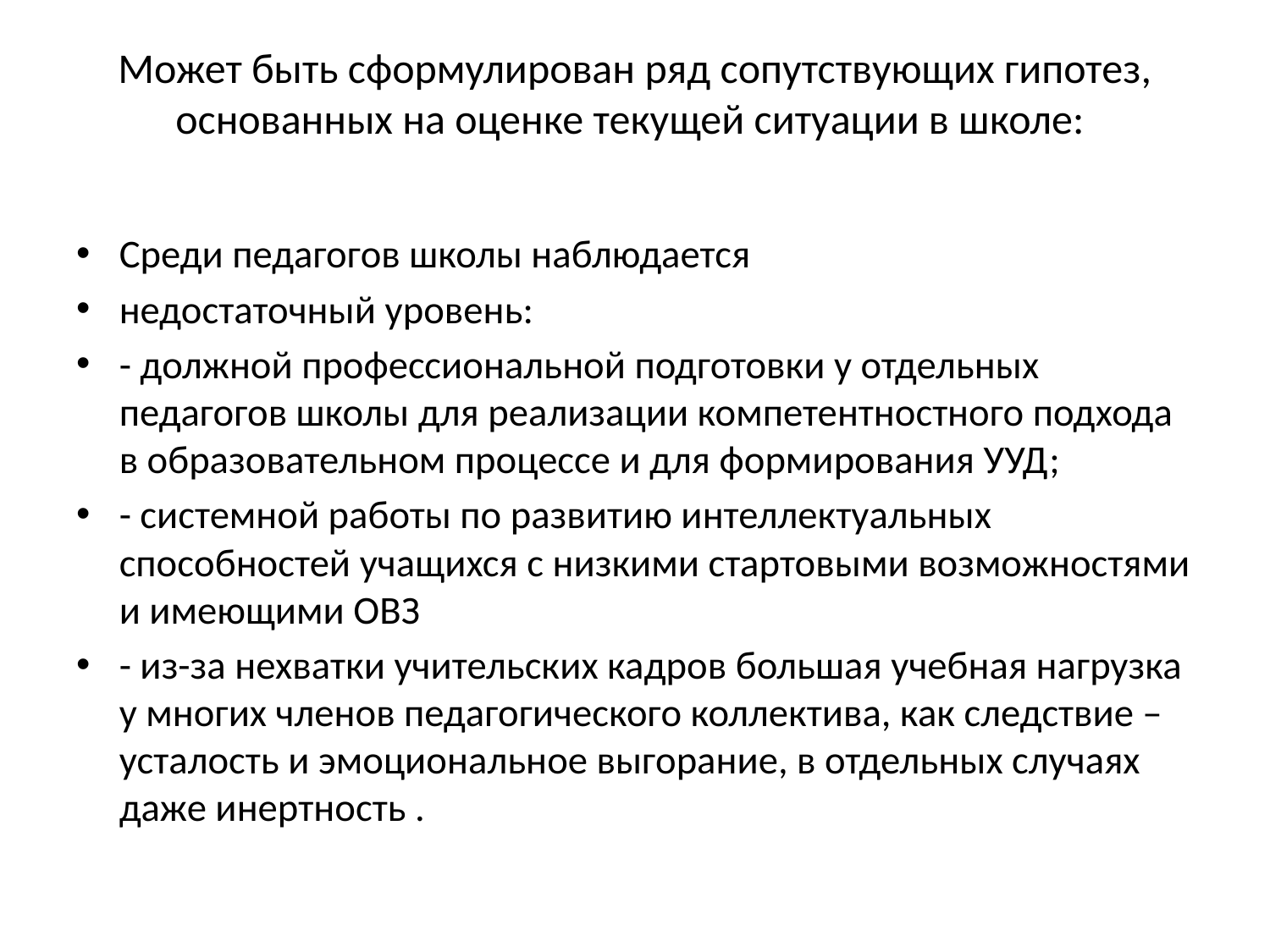

# Может быть сформулирован ряд сопутствующих гипотез, основанных на оценке текущей ситуации в школе:
Среди педагогов школы наблюдается
недостаточный уровень:
- должной профессиональной подготовки у отдельных педагогов школы для реализации компетентностного подхода в образовательном процессе и для формирования УУД;
- системной работы по развитию интеллектуальных способностей учащихся с низкими стартовыми возможностями и имеющими ОВЗ
- из-за нехватки учительских кадров большая учебная нагрузка у многих членов педагогического коллектива, как следствие – усталость и эмоциональное выгорание, в отдельных случаях даже инертность .